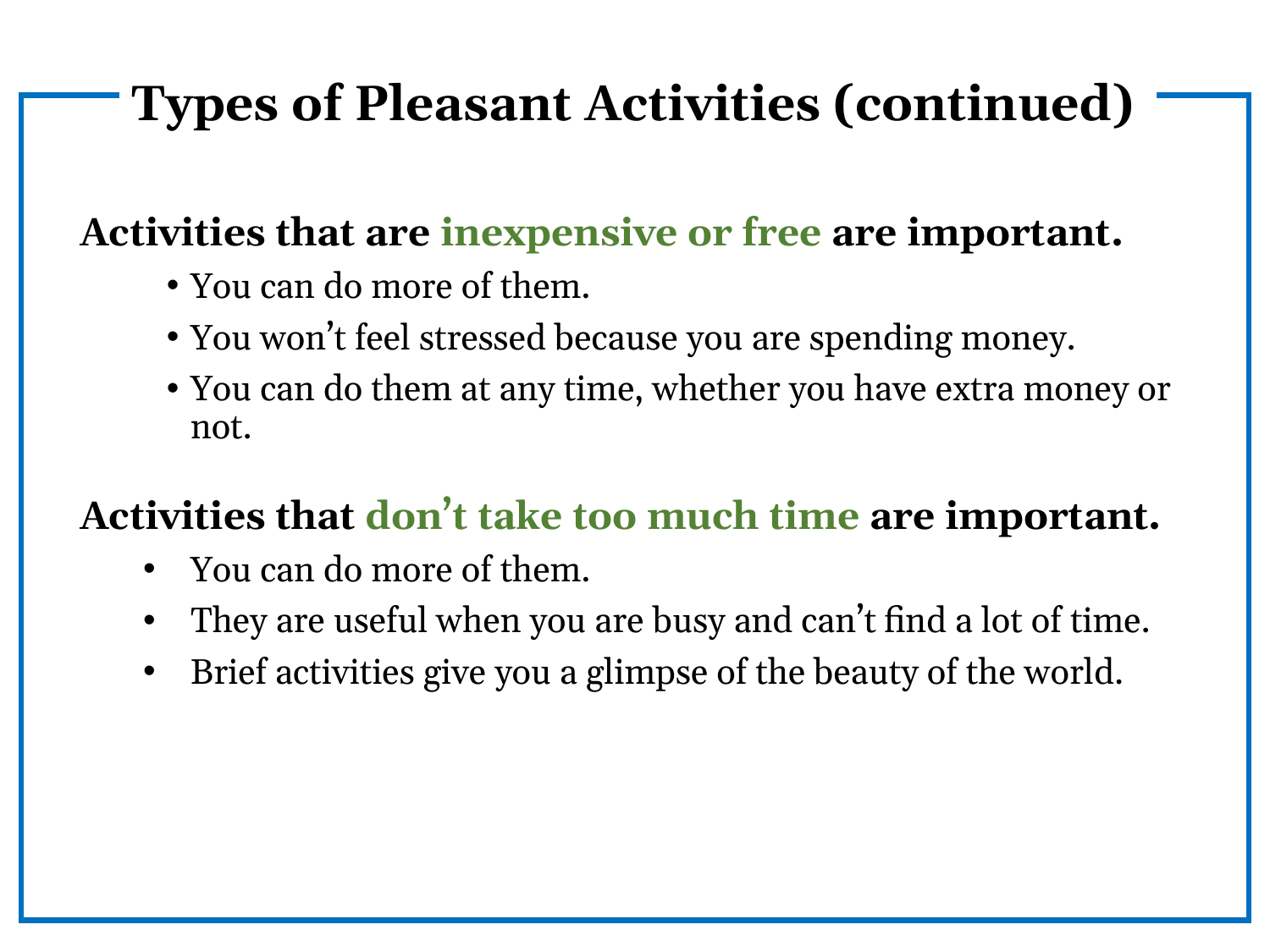

Types of Pleasant Activities (continued)

# Activities that are inexpensive or free are important.
You can do more of them.
You won’t feel stressed because you are spending money.
You can do them at any time, whether you have extra money or not.

Activities that don’t take too much time are important.
You can do more of them.
They are useful when you are busy and can’t find a lot of time.
Brief activities give you a glimpse of the beauty of the world.